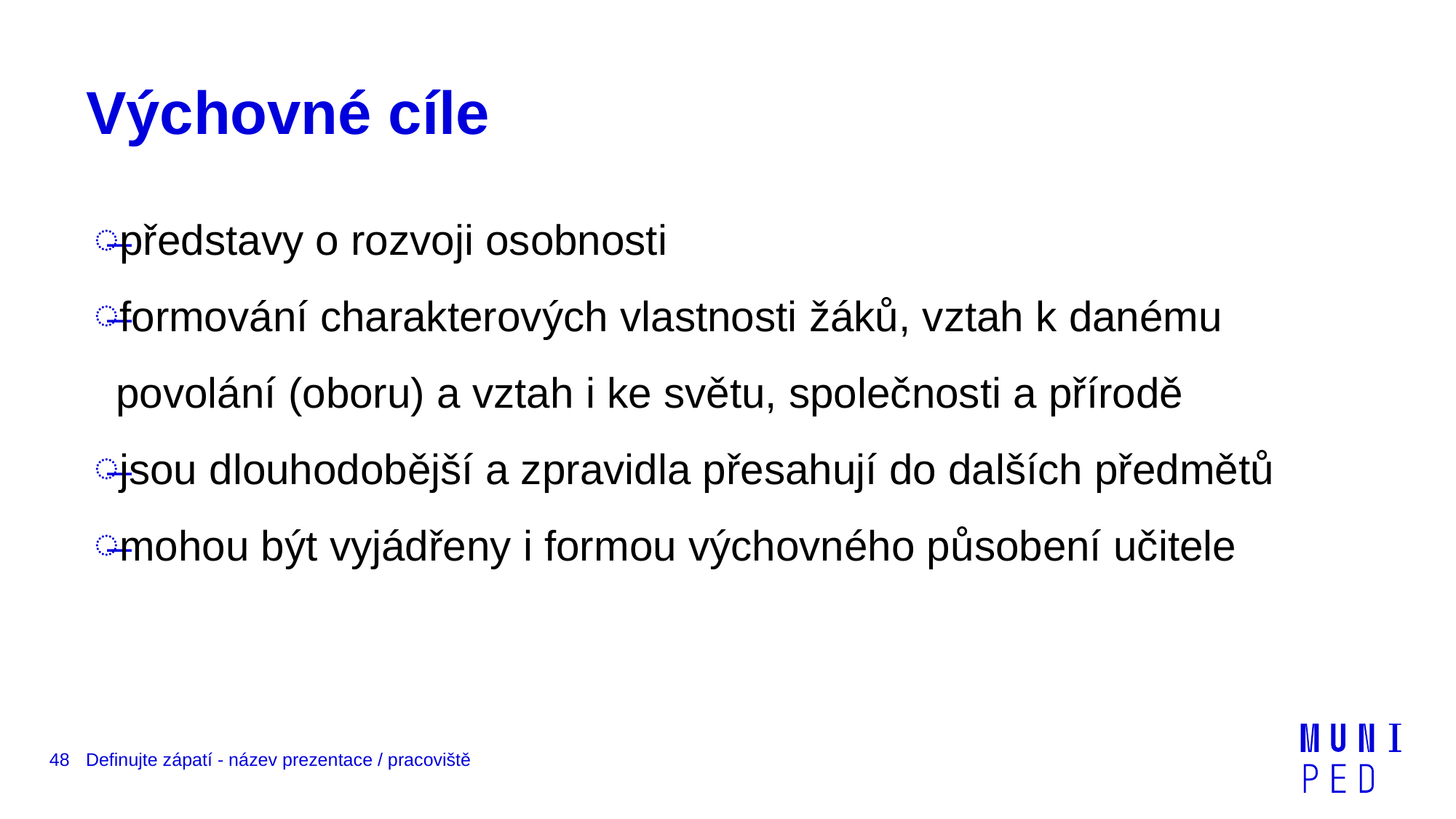

# Výchovné cíle
představy o rozvoji osobnosti
formování charakterových vlastnosti žáků, vztah k danému povolání (oboru) a vztah i ke světu, společnosti a přírodě
jsou dlouhodobější a zpravidla přesahují do dalších předmětů
mohou být vyjádřeny i formou výchovného působení učitele

48
Definujte zápatí - název prezentace / pracoviště